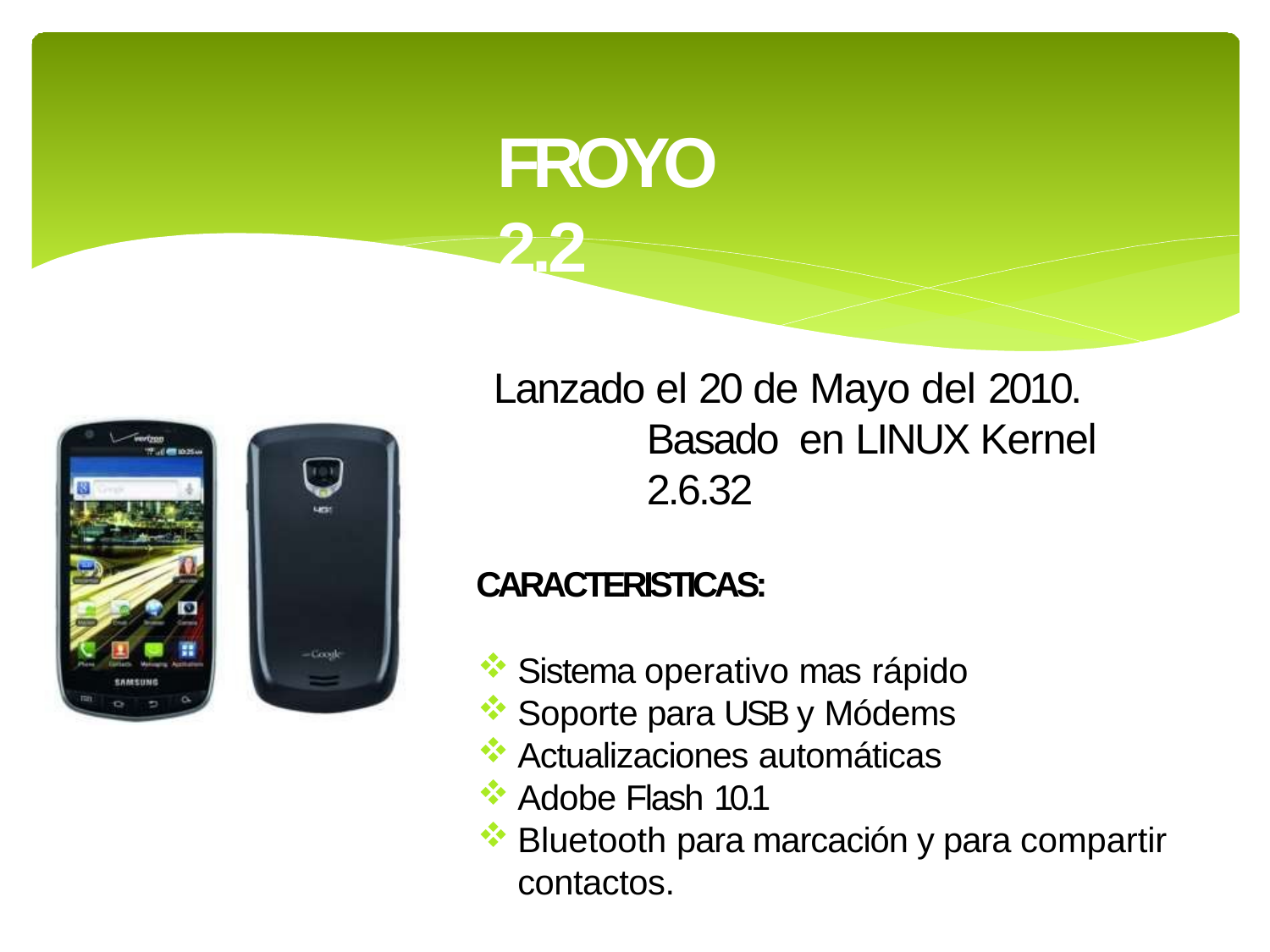

# FROYO 2.2
Lanzado el 20 de Mayo del 2010. Basado  en LINUX Kernel 2.6.32

CARACTERISTICAS:

Sistema operativo mas rápido
Soporte para USB y Módems
Actualizaciones automáticas
Adobe Flash 10.1
Bluetooth para marcación y para compartir
contactos.